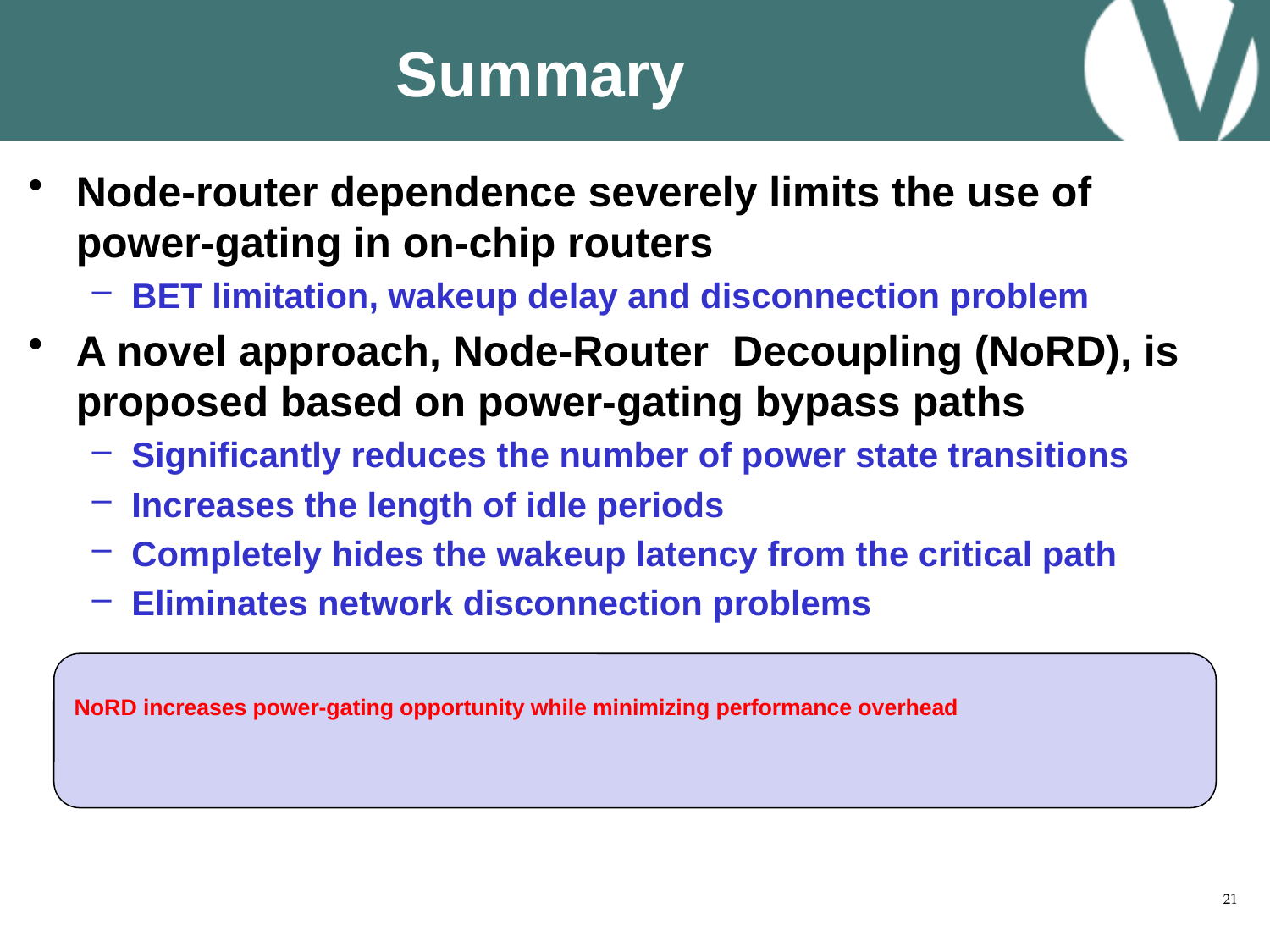

# Summary
Node-router dependence severely limits the use of power-gating in on-chip routers
BET limitation, wakeup delay and disconnection problem
A novel approach, Node-Router  Decoupling (NoRD), is proposed based on power-gating bypass paths
Significantly reduces the number of power state transitions
Increases the length of idle periods
Completely hides the wakeup latency from the critical path
Eliminates network disconnection problems
NoRD increases power-gating opportunity while minimizing performance overhead
21